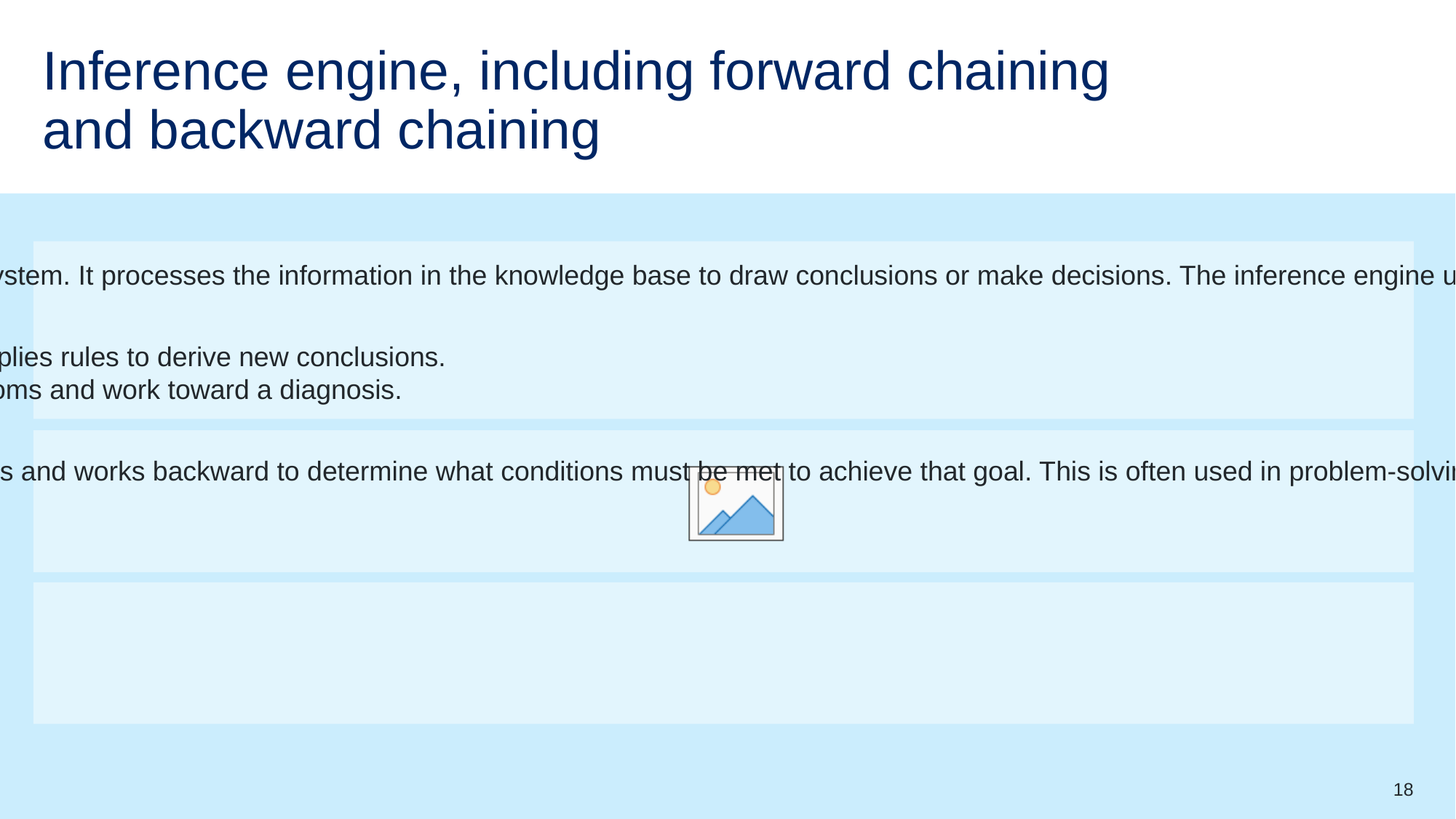

# Inference engine, including forward chaining and backward chaining

The inference engine is the reasoning component of the expert system. It processes the information in the knowledge base to draw conclusions or make decisions. The inference engine uses logical rules to apply the knowledge base to specific problems.
Forward chaining – The system begins with known facts and applies rules to derive new conclusions.
This is useful for diagnostic problems where you start with symptoms and work toward a diagnosis.
Backward chaining – The system starts with a goal or hypothesis and works backward to determine what conditions must be met to achieve that goal. This is often used in problem-solving scenarios.

18